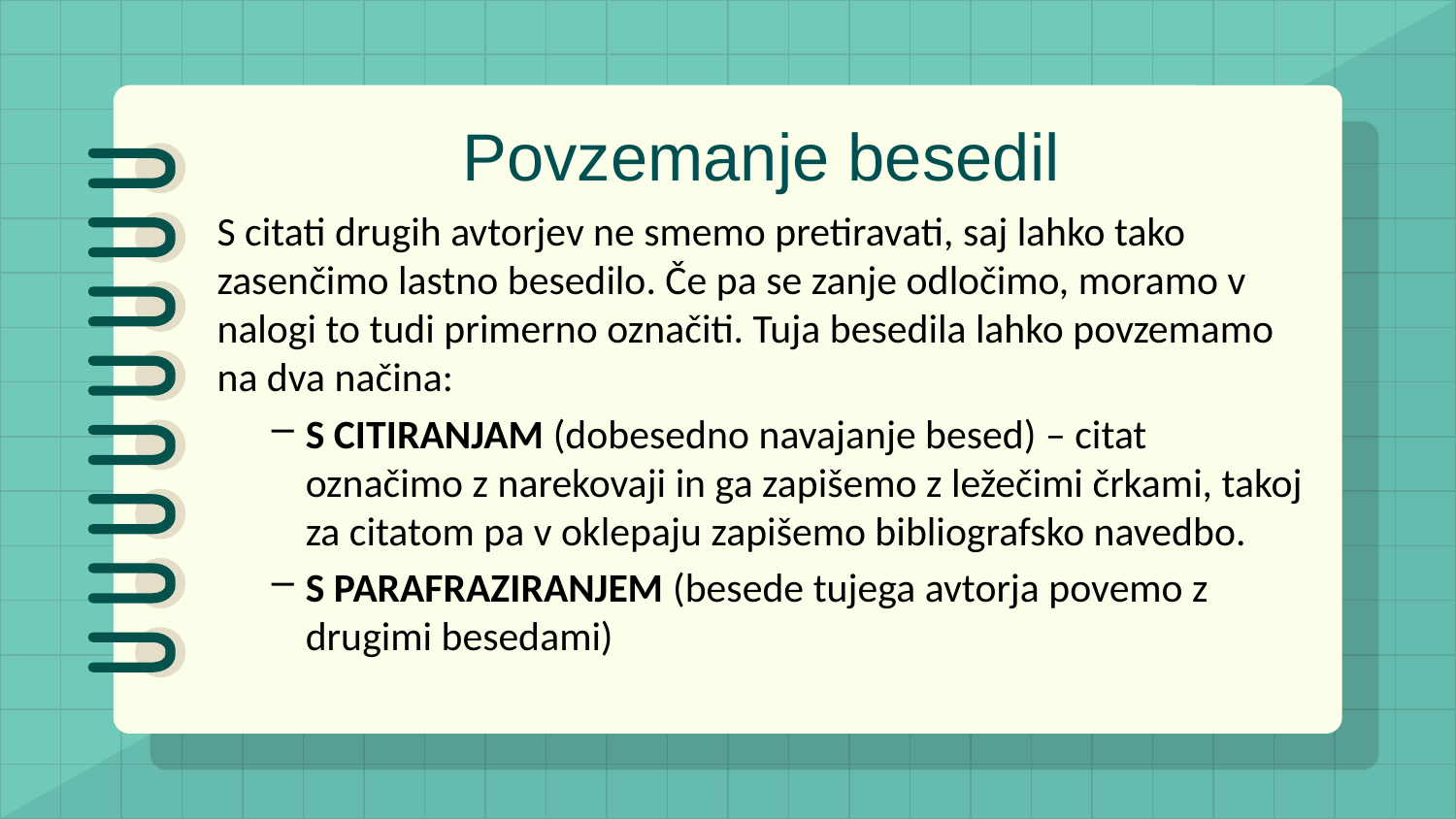

# Povzemanje besedil
S citati drugih avtorjev ne smemo pretiravati, saj lahko tako zasenčimo lastno besedilo. Če pa se zanje odločimo, moramo v nalogi to tudi primerno označiti. Tuja besedila lahko povzemamo na dva načina:
S CITIRANJAM (dobesedno navajanje besed) – citat označimo z narekovaji in ga zapišemo z ležečimi črkami, takoj za citatom pa v oklepaju zapišemo bibliografsko navedbo.
S PARAFRAZIRANJEM (besede tujega avtorja povemo z drugimi besedami)